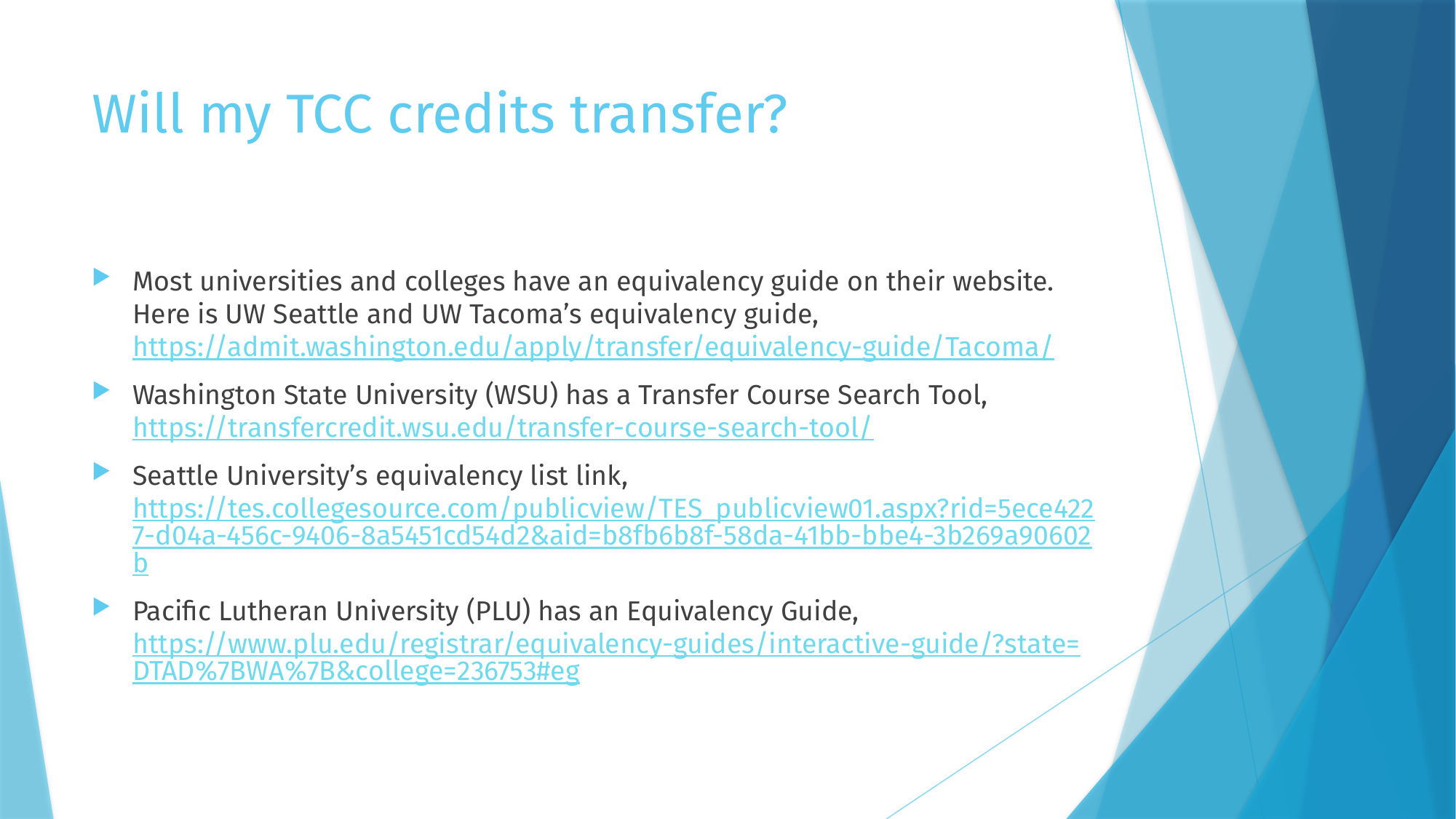

# Will my TCC credits transfer?
Most universities and colleges have an equivalency guide on their website.  Here is UW Seattle and UW Tacoma’s equivalency guide, https://admit.washington.edu/apply/transfer/equivalency-guide/Tacoma/
Washington State University (WSU) has a Transfer Course Search Tool, https://transfercredit.wsu.edu/transfer-course-search-tool/
Seattle University’s equivalency list link, https://tes.collegesource.com/publicview/TES_publicview01.aspx?rid=5ece4227-d04a-456c-9406-8a5451cd54d2&aid=b8fb6b8f-58da-41bb-bbe4-3b269a90602b
Pacific Lutheran University (PLU) has an Equivalency Guide, https://www.plu.edu/registrar/equivalency-guides/interactive-guide/?state=DTAD%7BWA%7B&college=236753#eg